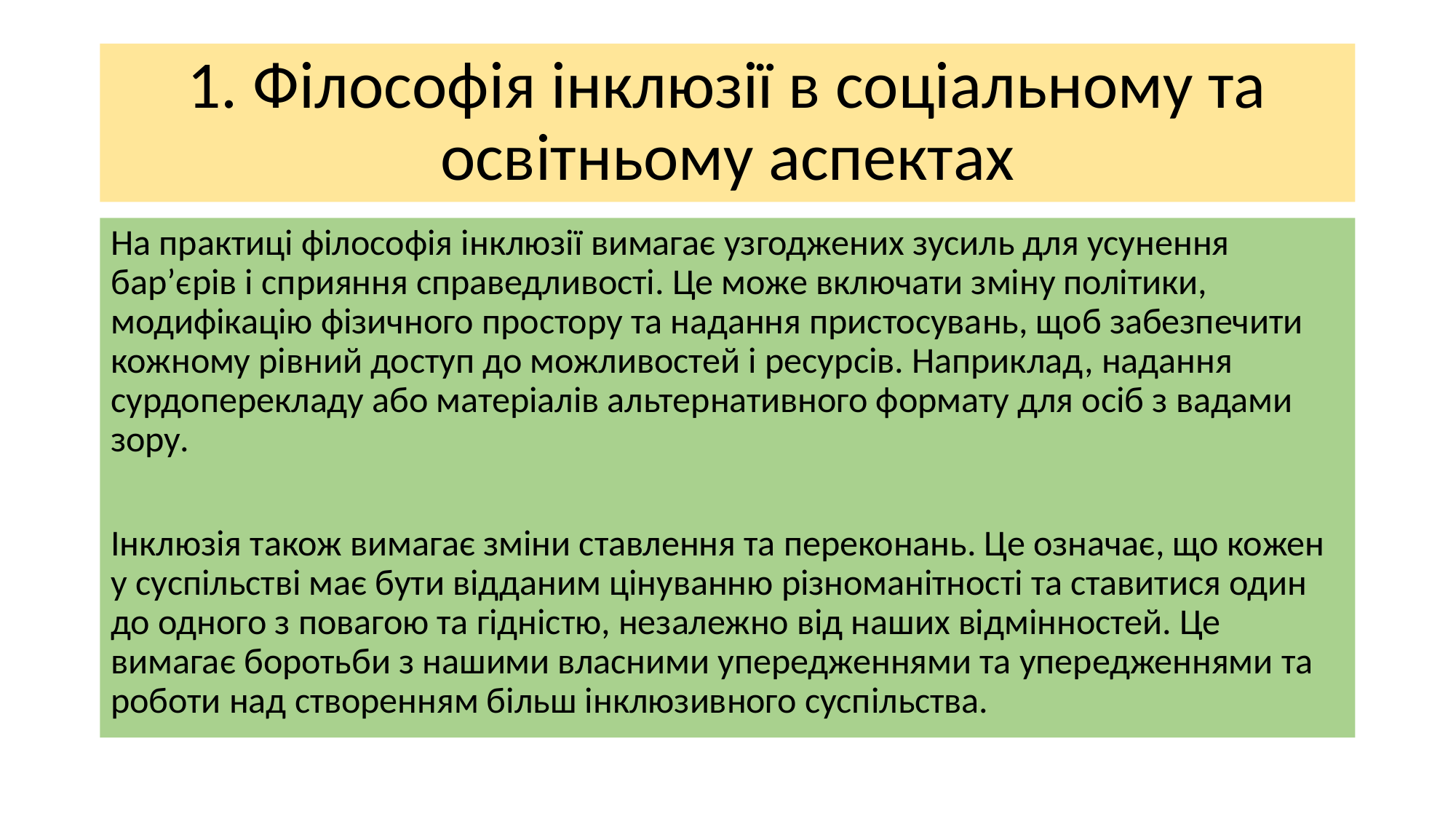

# 1. Філософія інклюзії в соціальному та освітньому аспектах
На практиці філософія інклюзії вимагає узгоджених зусиль для усунення бар’єрів і сприяння справедливості. Це може включати зміну політики, модифікацію фізичного простору та надання пристосувань, щоб забезпечити кожному рівний доступ до можливостей і ресурсів. Наприклад, надання сурдоперекладу або матеріалів альтернативного формату для осіб з вадами зору.

Інклюзія також вимагає зміни ставлення та переконань. Це означає, що кожен у суспільстві має бути відданим цінуванню різноманітності та ставитися один до одного з повагою та гідністю, незалежно від наших відмінностей. Це вимагає боротьби з нашими власними упередженнями та упередженнями та роботи над створенням більш інклюзивного суспільства.